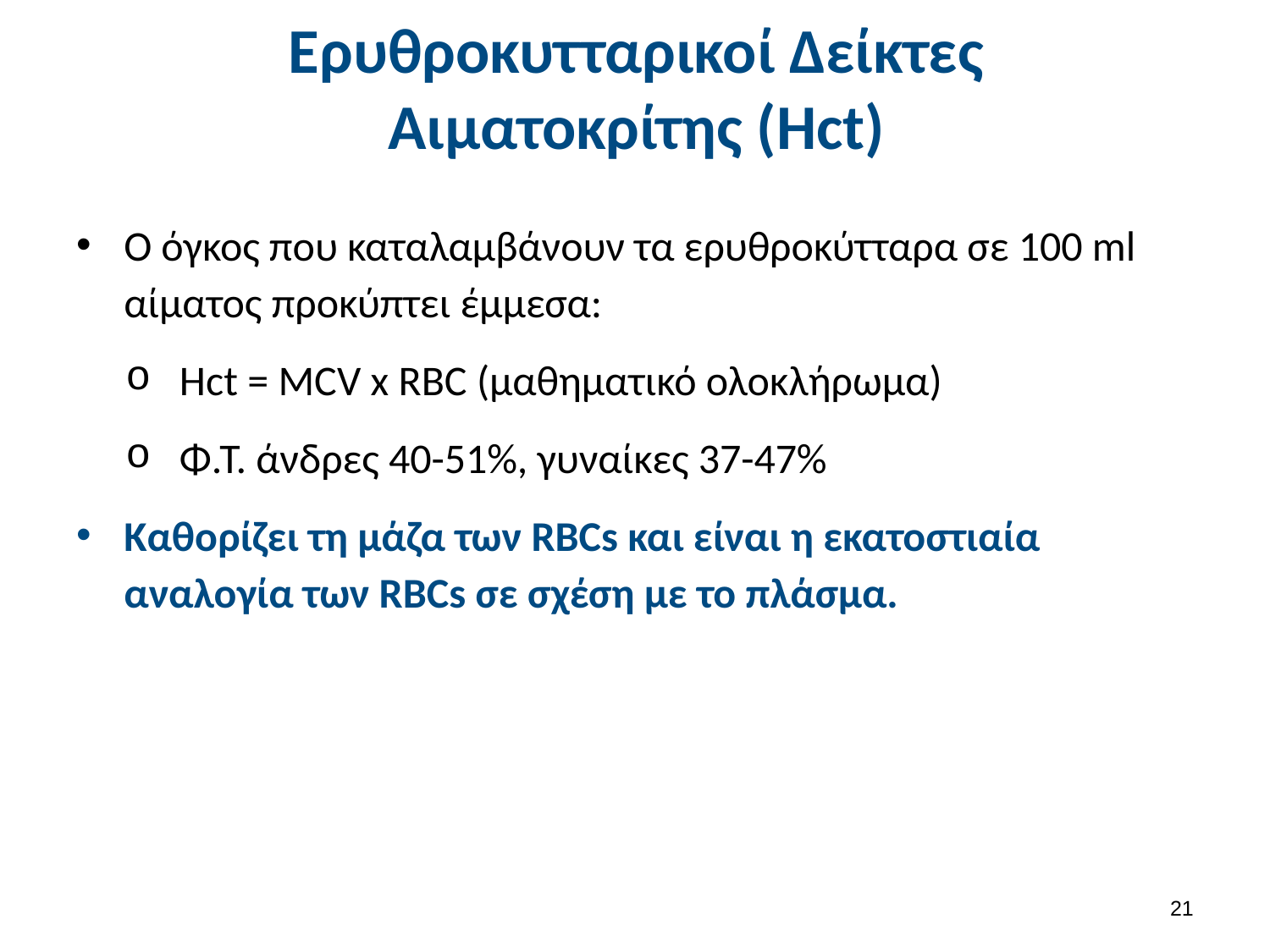

# Ερυθροκυτταρικοί Δείκτες Αιματοκρίτης (Hct)
Ο όγκος που καταλαμβάνουν τα ερυθροκύτταρα σε 100 ml αίματος προκύπτει έμμεσα:
Hct = MCV x RBC (μαθηματικό ολοκλήρωμα)
Φ.Τ. άνδρες 40-51%, γυναίκες 37-47%
Καθορίζει τη μάζα των RBCs και είναι η εκατοστιαία αναλογία των RBCs σε σχέση με το πλάσμα.
21